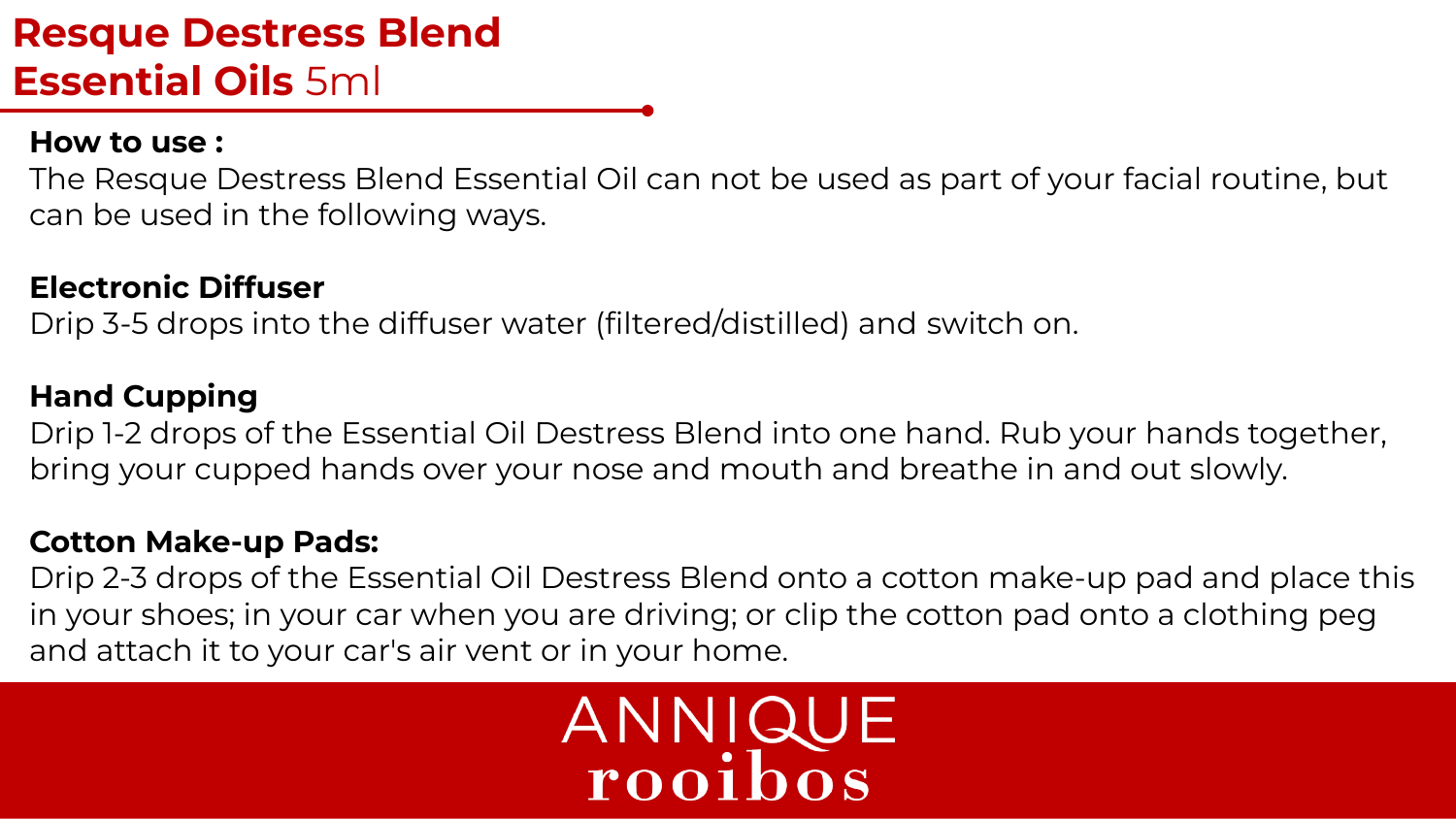

Resque Destress Blend
Essential Oils 5ml
How to use :
The Resque Destress Blend Essential Oil can not be used as part of your facial routine, but can be used in the following ways.

Electronic Diffuser
Drip 3-5 drops into the diffuser water (filtered/distilled) and switch on.

Hand Cupping
Drip 1-2 drops of the Essential Oil Destress Blend into one hand. Rub your hands together, bring your cupped hands over your nose and mouth and breathe in and out slowly.

Cotton Make-up Pads:
Drip 2-3 drops of the Essential Oil Destress Blend onto a cotton make-up pad and place this in your shoes; in your car when you are driving; or clip the cotton pad onto a clothing peg and attach it to your car's air vent or in your home.